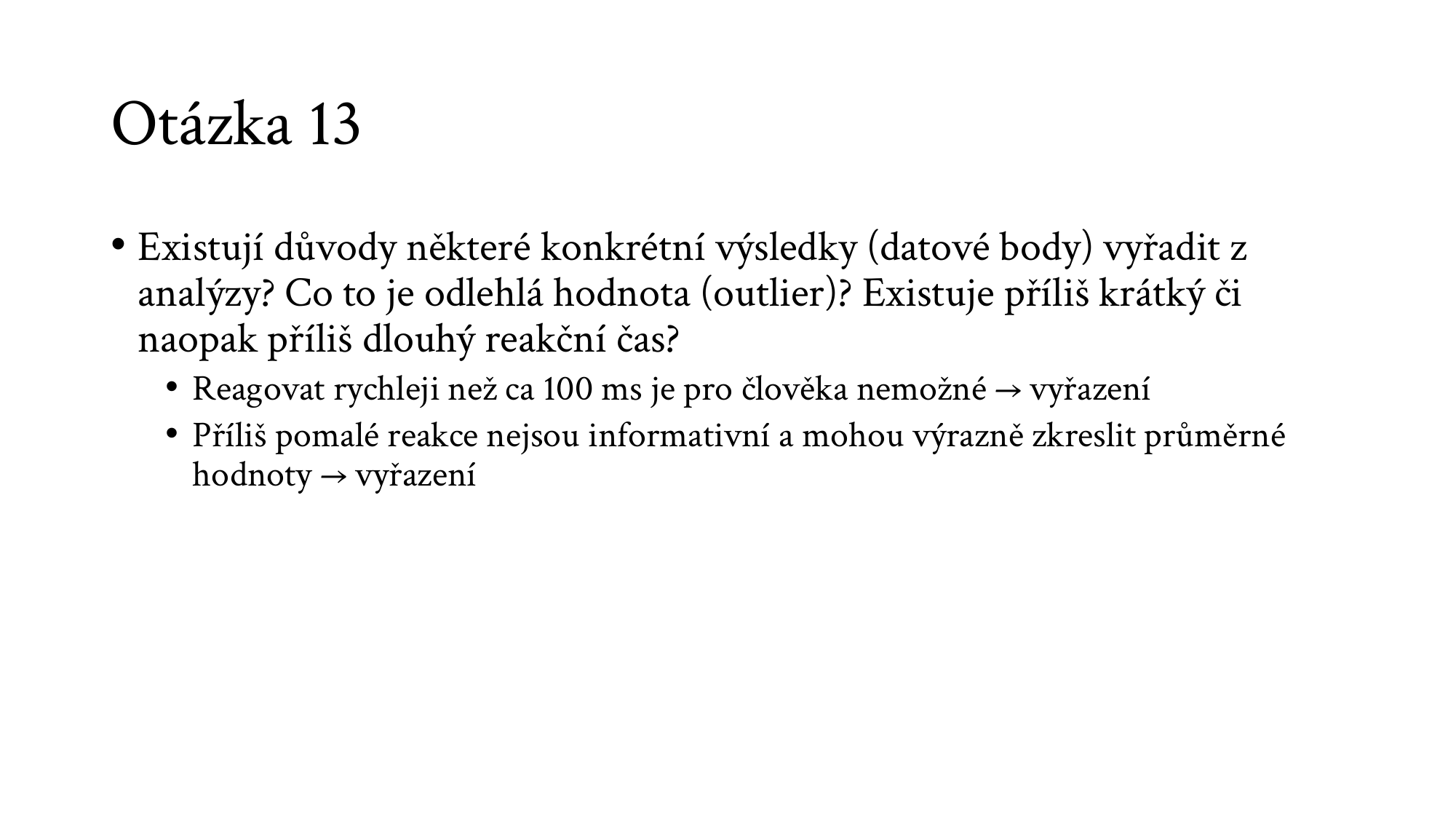

# Otázka 13
Existují důvody některé konkrétní výsledky (datové body) vyřadit z analýzy? Co to je odlehlá hodnota (outlier)? Existuje příliš krátký či naopak příliš dlouhý reakční čas?
Reagovat rychleji než ca 100 ms je pro člověka nemožné → vyřazení
Příliš pomalé reakce nejsou informativní a mohou výrazně zkreslit průměrné hodnoty → vyřazení